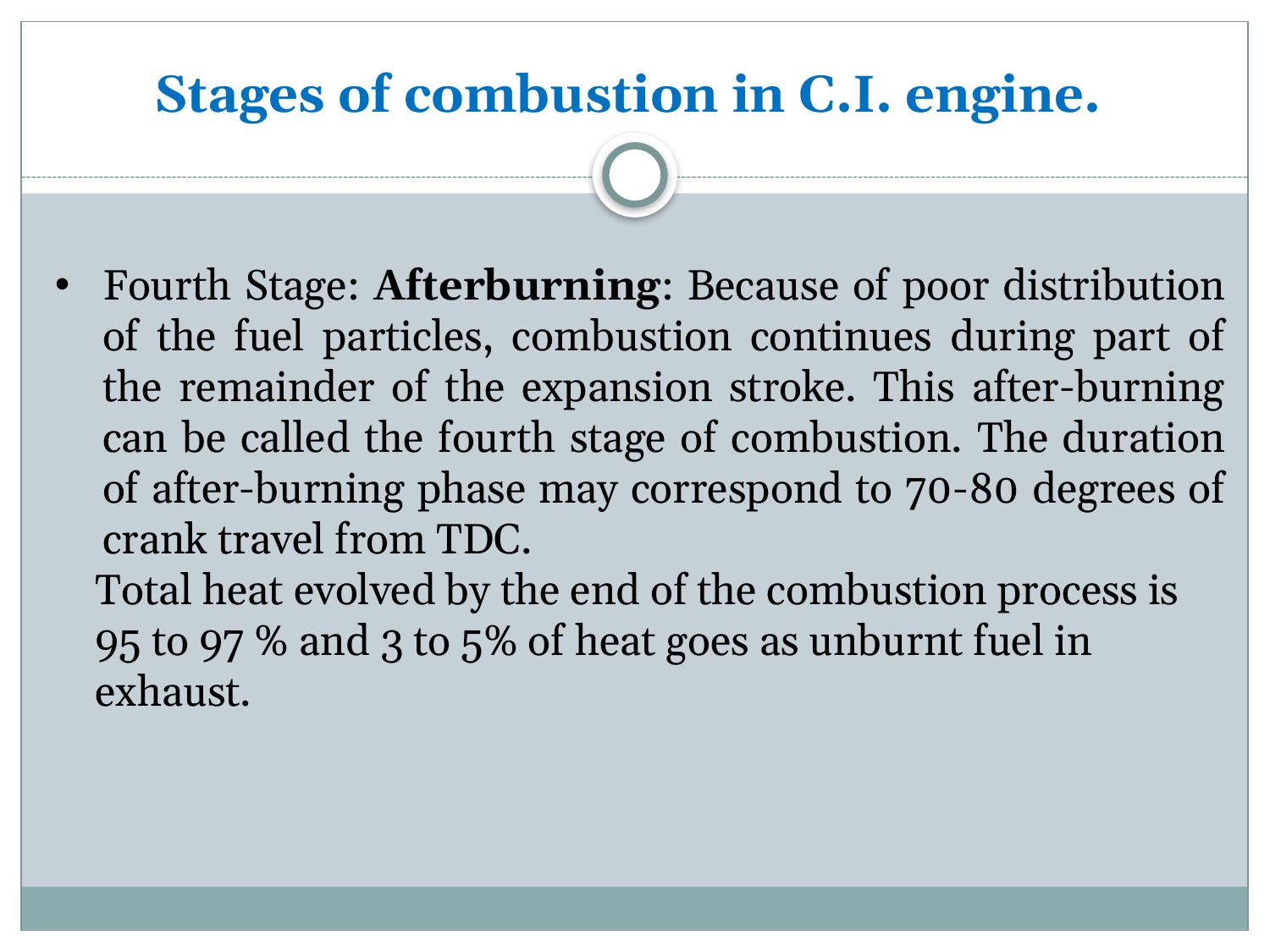

# Stages of combustion in C.I. engine.

Fourth Stage: Afterburning: Because of poor distribution of the fuel particles, combustion continues during part of the remainder of the expansion stroke. This after-burning can be called the fourth stage of combustion. The duration of after-burning phase may correspond to 70-80 degrees of crank travel from TDC.
    Total heat evolved by the end of the combustion process is
    95 to 97 % and 3 to 5% of heat goes as unburnt fuel in
    exhaust.